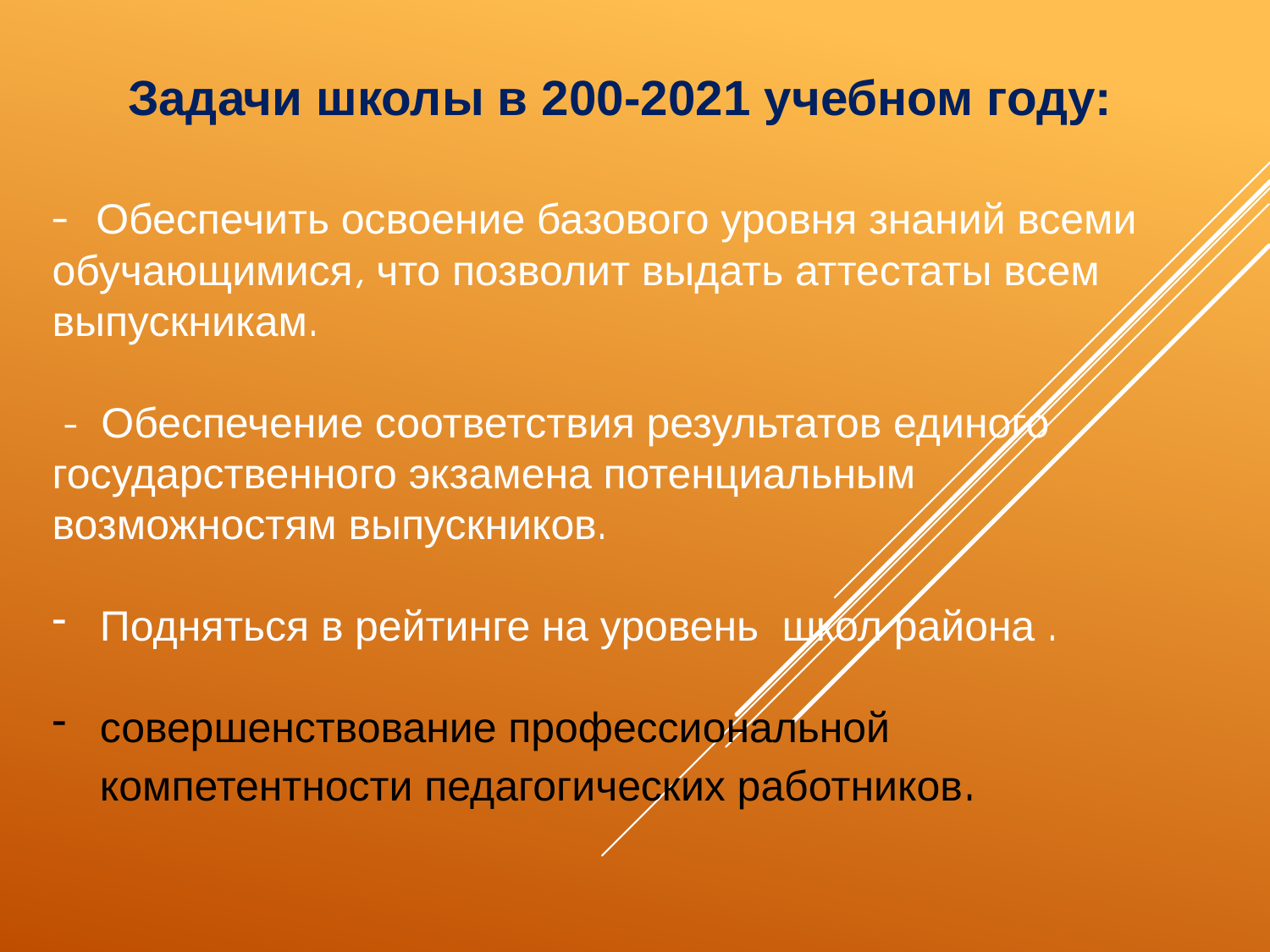

Задачи школы в 200-2021 учебном году:
-  Обеспечить освоение базового уровня знаний всеми обучающимися, что позволит выдать аттестаты всем выпускникам.
 -  Обеспечение соответствия результатов единого государственного экзамена потенциальным возможностям выпускников.

Подняться в рейтинге на уровень  школ района .

совершенствование профессиональной компетентности педагогических работников.
#